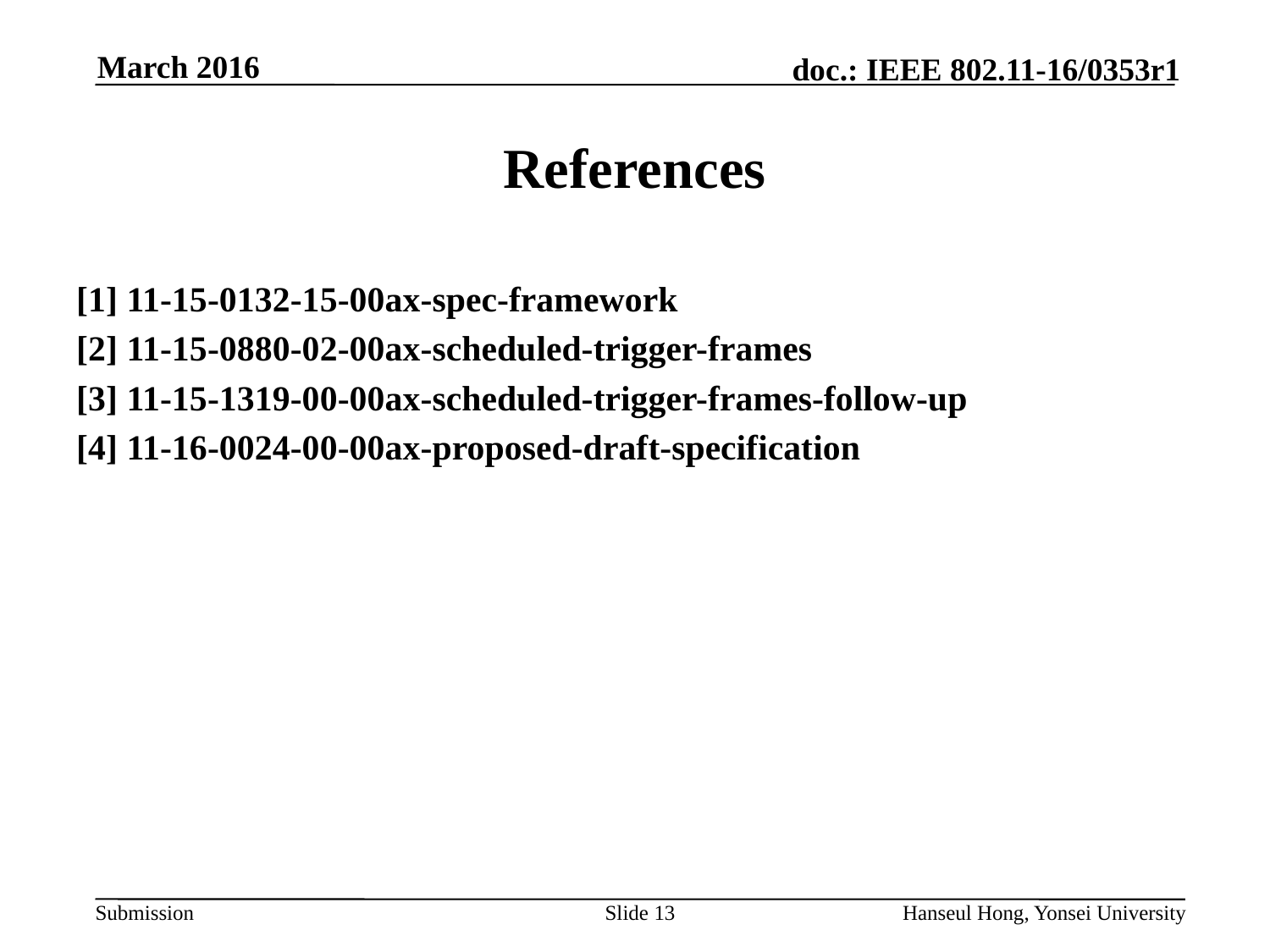

# References
[1] 11-15-0132-15-00ax-spec-framework
[2] 11-15-0880-02-00ax-scheduled-trigger-frames
[3] 11-15-1319-00-00ax-scheduled-trigger-frames-follow-up
[4] 11-16-0024-00-00ax-proposed-draft-specification